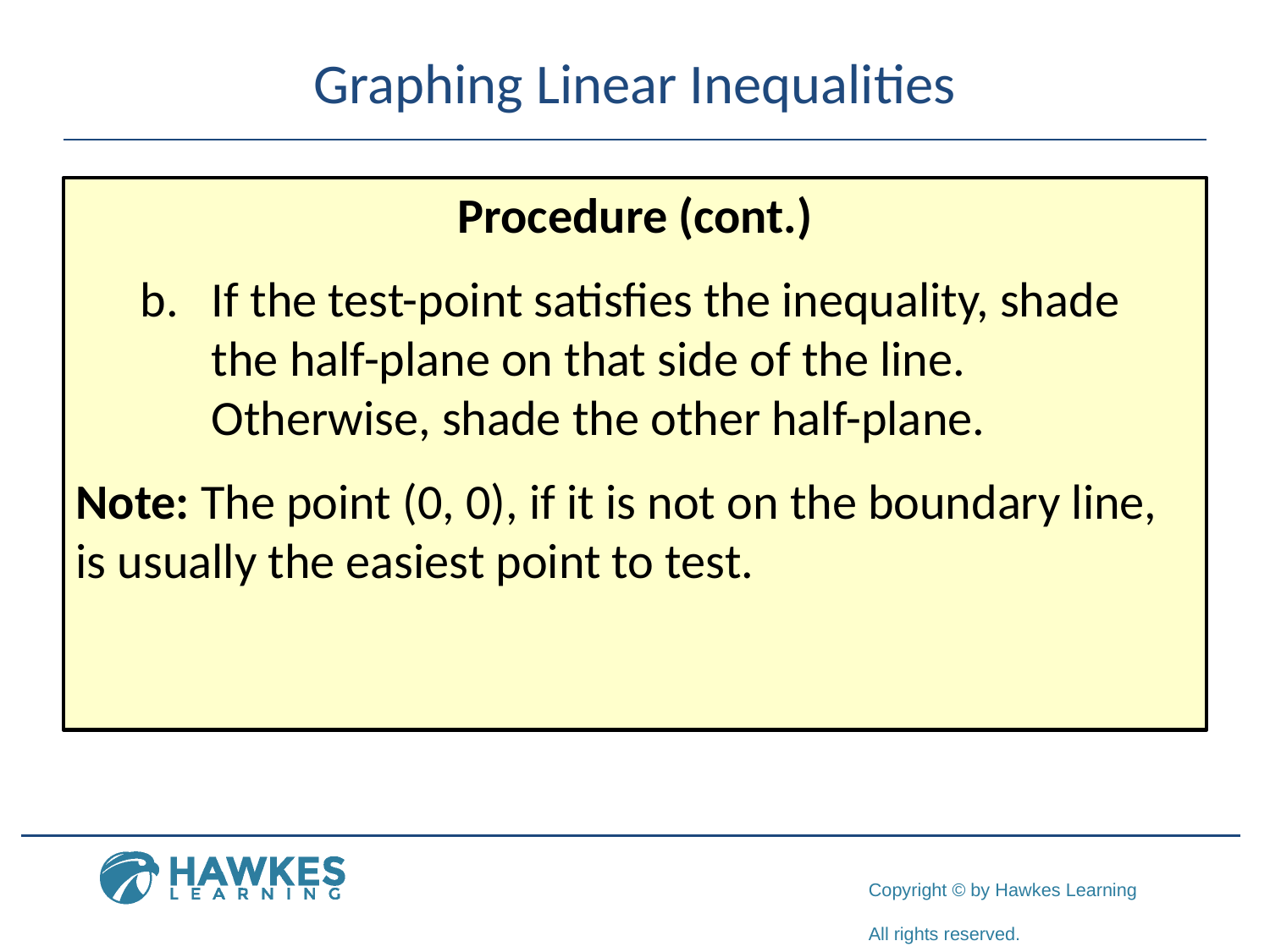

# Graphing Linear Inequalities
Procedure (cont.)
If the test-point satisfies the inequality, shade the half-plane on that side of the line. Otherwise, shade the other half-plane.
Note: The point (0, 0), if it is not on the boundary line, is usually the easiest point to test.